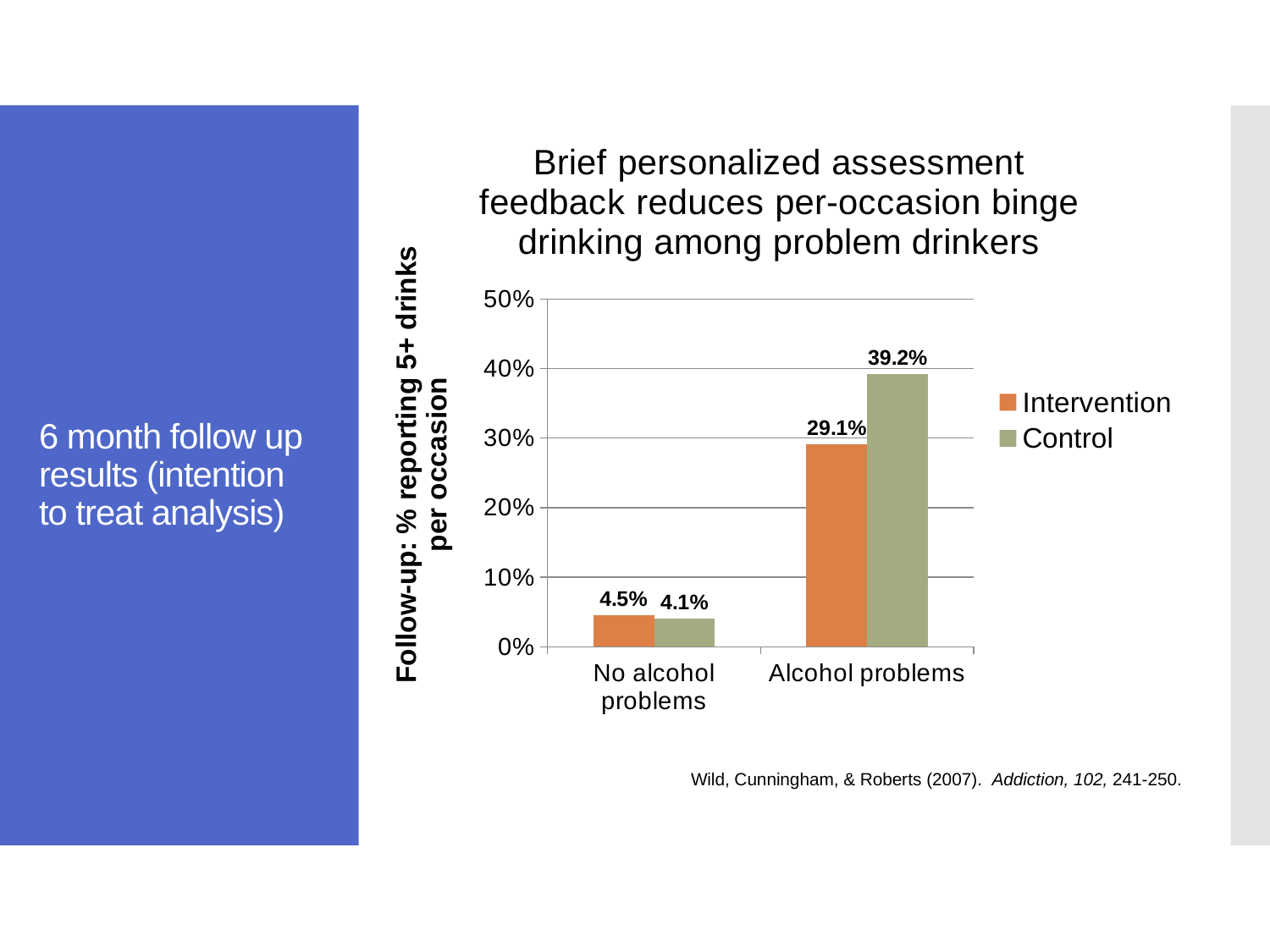

### Chart: Brief personalized assessment feedback reduces per-occasion binge drinking among problem drinkers

| Category | Intervention | Control |
|---|---|---|
| No alcohol problems | 0.04500000000000001 | 0.041 |
| Alcohol problems | 0.2910000000000003 | 0.3920000000000006 |
# 6 month follow up results (intention to treat analysis)
Wild, Cunningham, & Roberts (2007).  Addiction, 102, 241-250.